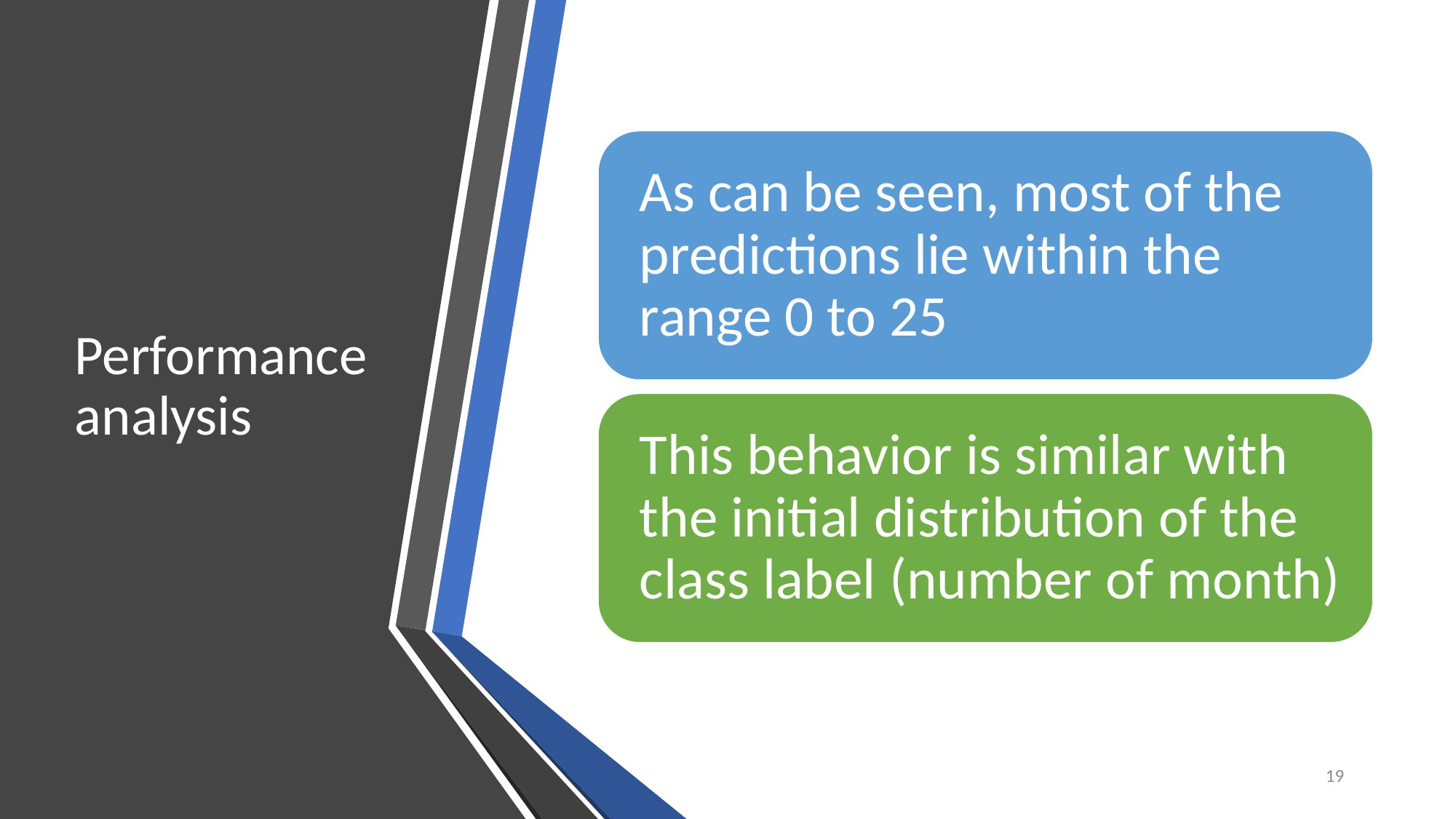

# Performance analysis
As can be seen, most of the predictions lie within the range 0 to 25
This behavior is similar with the initial distribution of the class label (number of month)
19